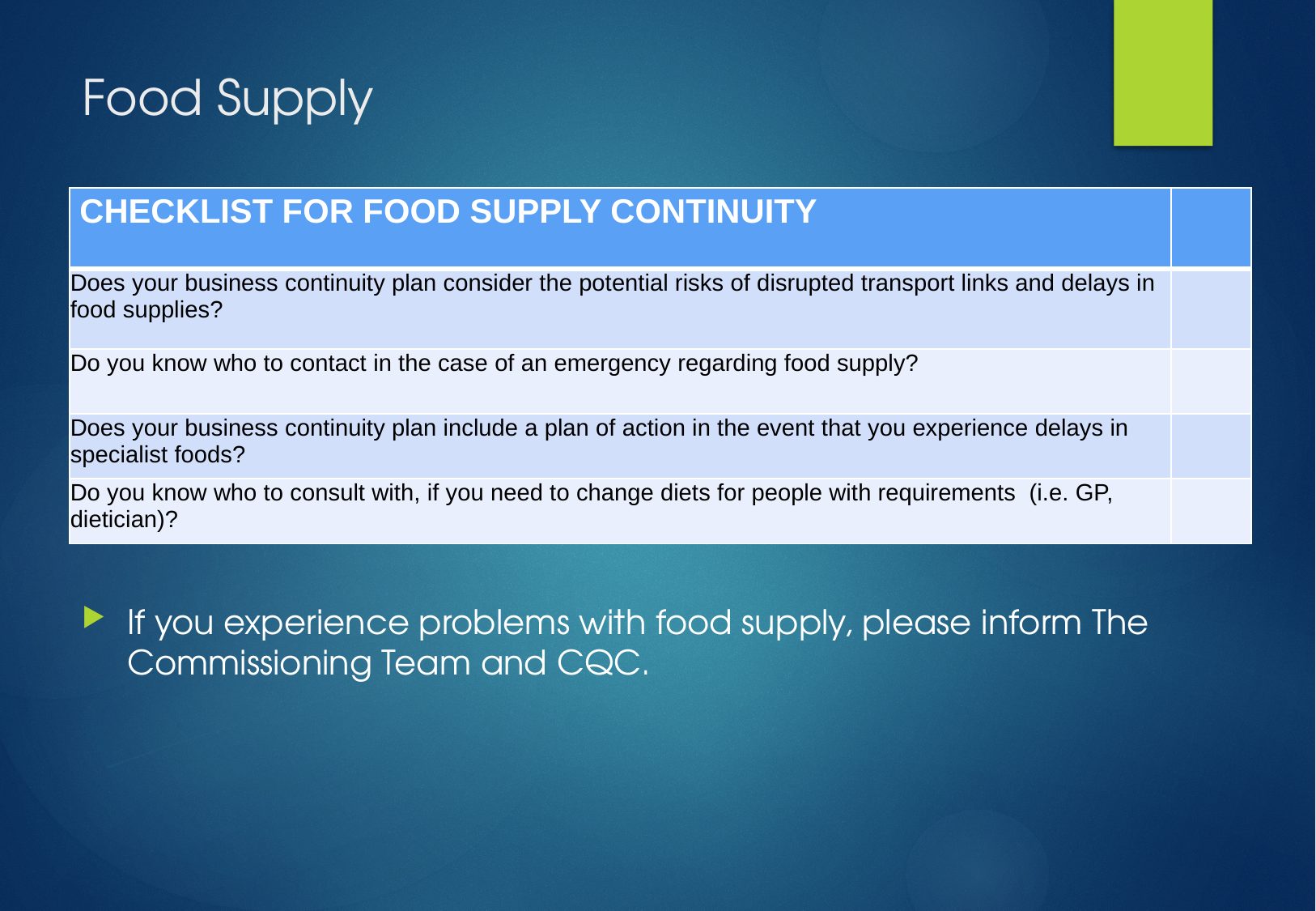

# Food Supply
| CHECKLIST FOR FOOD SUPPLY CONTINUITY |  |
| --- | --- |
| Does your business continuity plan consider the potential risks of disrupted transport links and delays in food supplies? |  |
| Do you know who to contact in the case of an emergency regarding food supply? |  |
| Does your business continuity plan include a plan of action in the event that you experience delays in specialist foods? |  |
| Do you know who to consult with, if you need to change diets for people with requirements (i.e. GP, dietician)? |  |

If you experience problems with food supply, please inform The Commissioning Team and CQC.